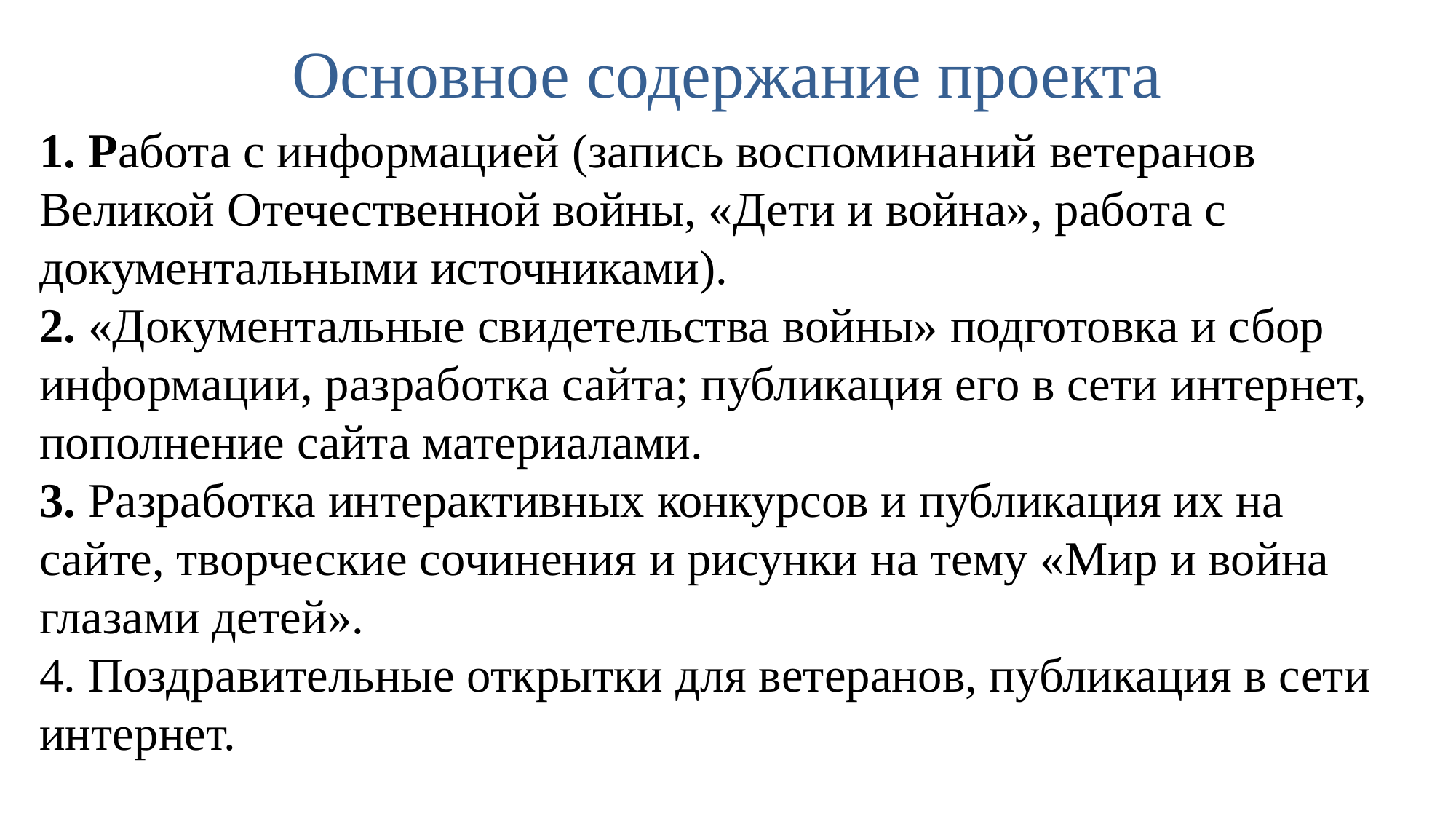

# Основное содержание проекта
1. Работа с информацией (запись воспоминаний ветеранов Великой Отечественной войны, «Дети и война», работа с документальными источниками).
2. «Документальные свидетельства войны» подготовка и сбор информации, разработка сайта; публикация его в сети интернет, пополнение сайта материалами.
3. Разработка интерактивных конкурсов и публикация их на сайте, творческие сочинения и рисунки на тему «Мир и война глазами детей».
4. Поздравительные открытки для ветеранов, публикация в сети интернет.